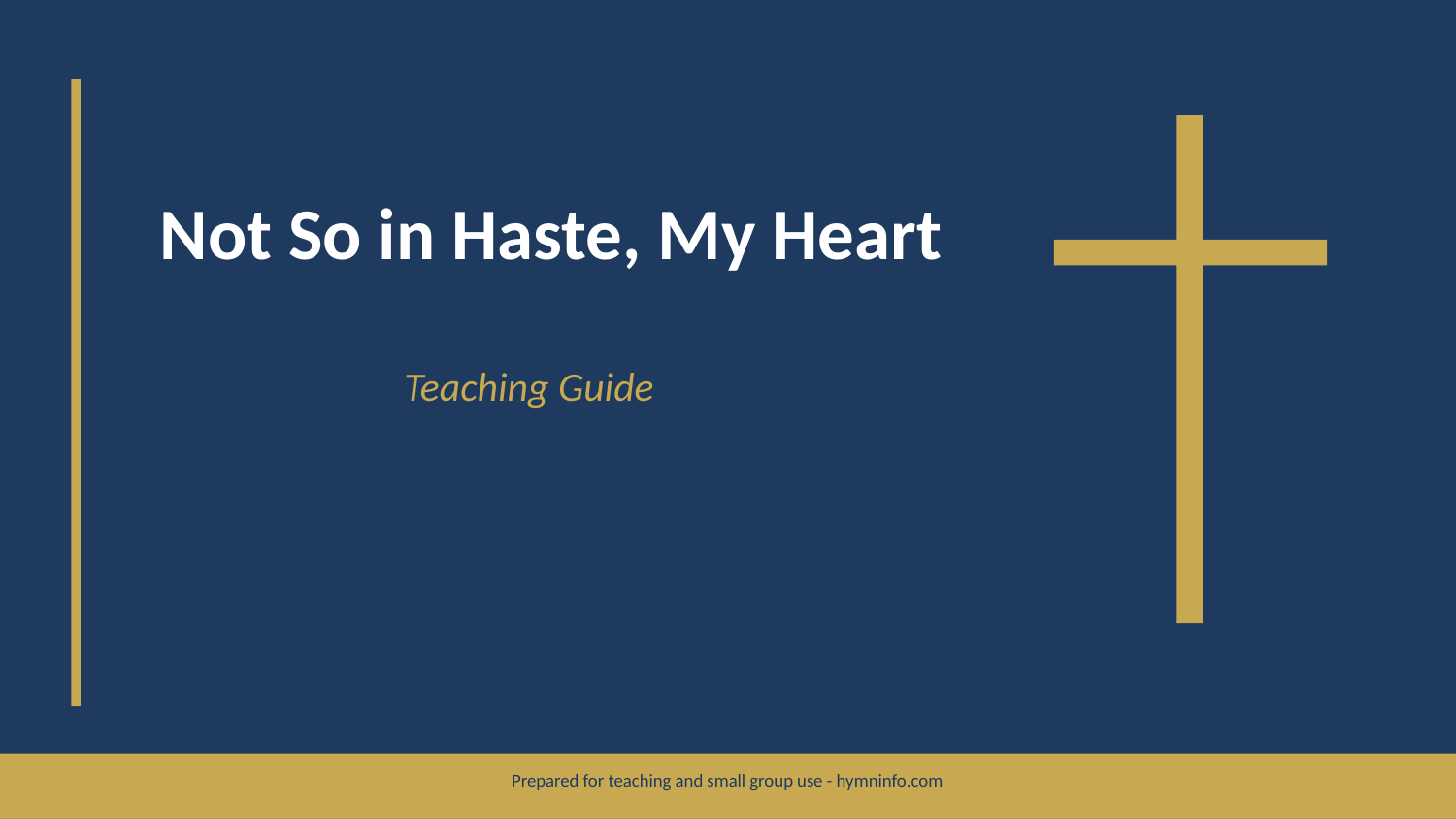

Not So in Haste, My Heart

Teaching Guide

Prepared for teaching and small group use - hymninfo.com